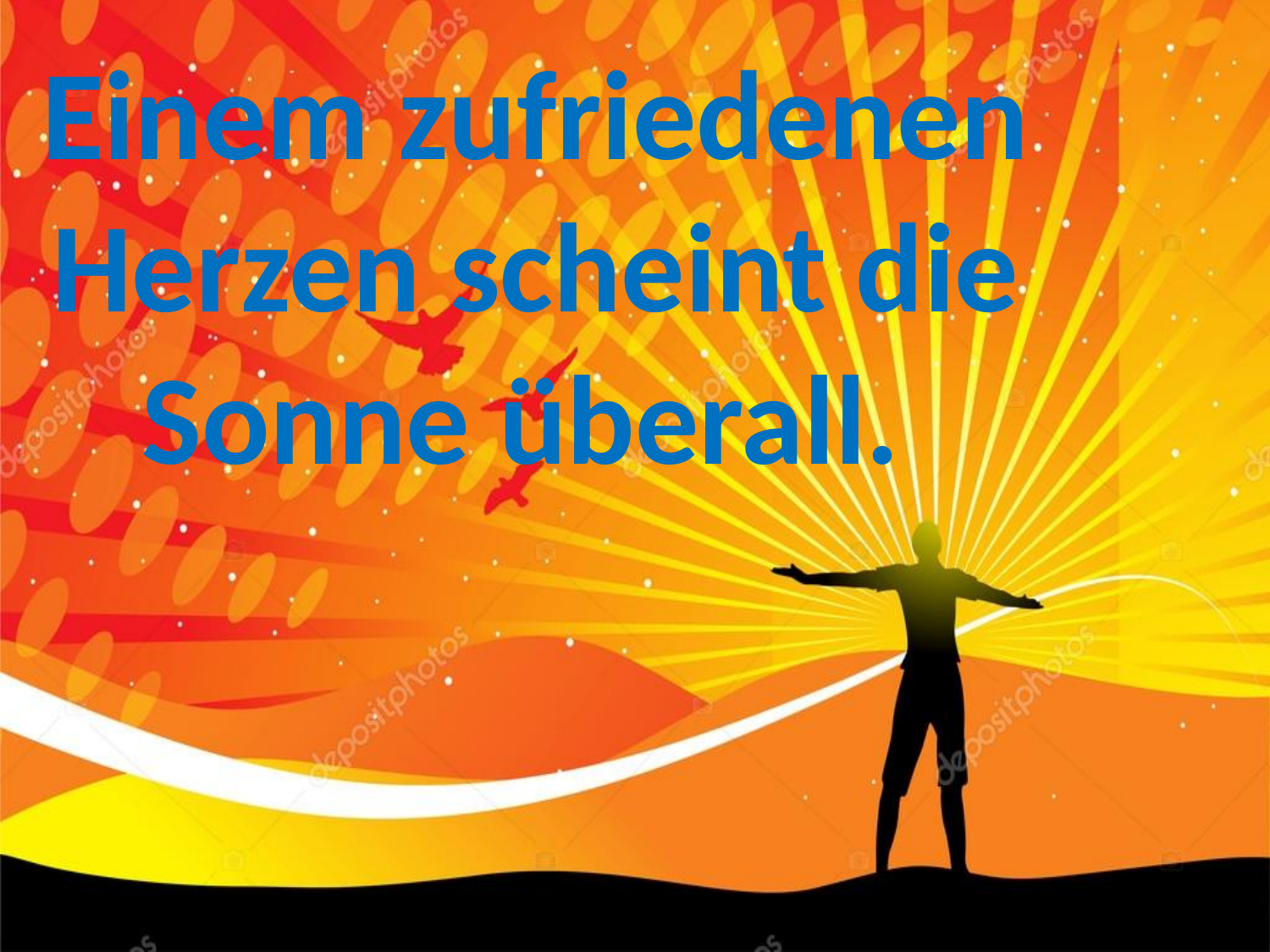

Einem zufriedenen Herzen scheint die Sonne überall.